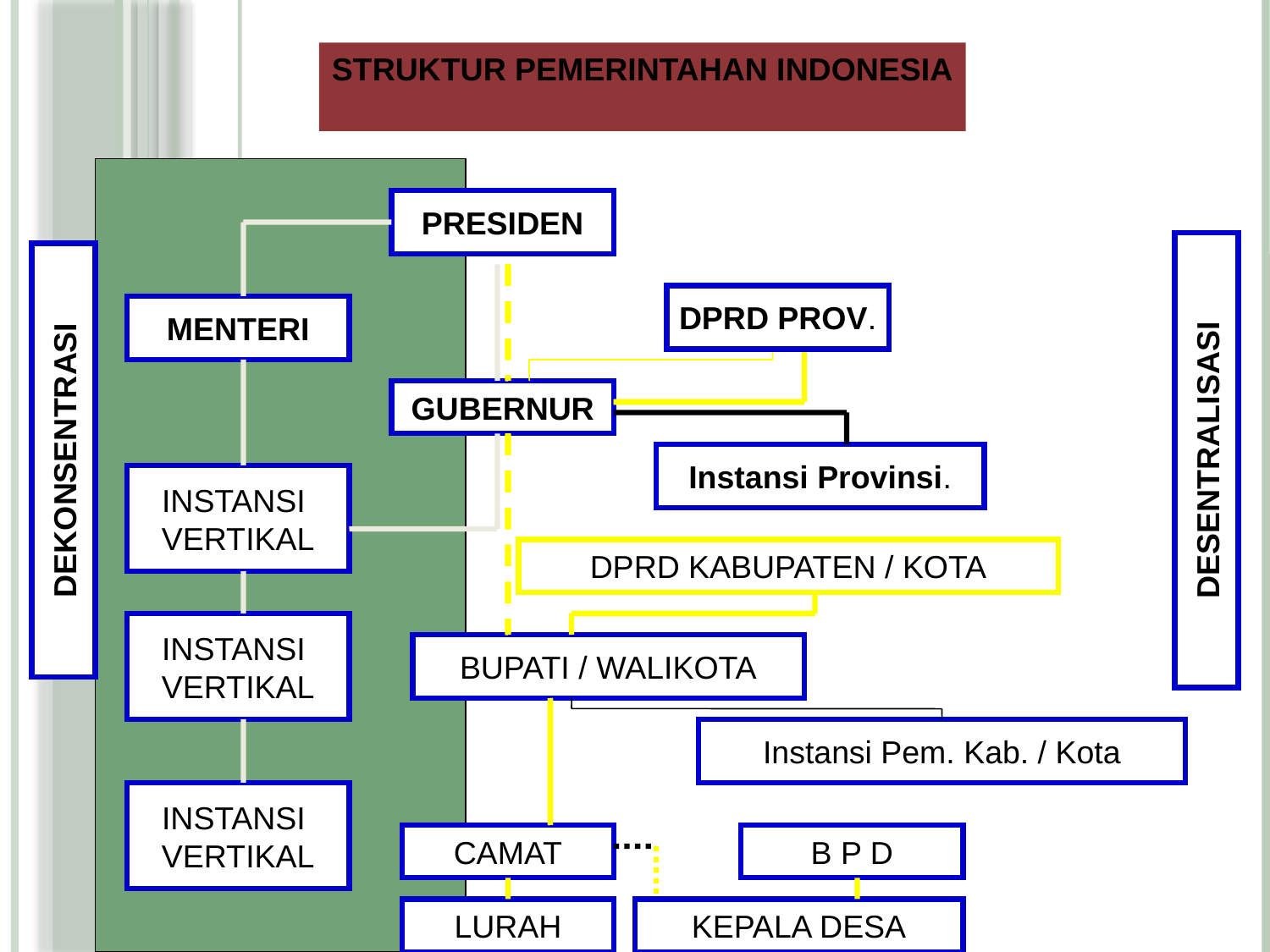

STRUKTUR PEMERINTAHAN INDONESIA

PRESIDEN

DPRD PROV.
DPRD PROV.
DPRD PROV.
DPRD PROV.
DPRD PROV.
DPRD PROV.
DPRD PROV.
MENTERI

GUBERNUR

DEKONSENTRASI
DESENTRALISASI

Instansi Provinsi.
INSTANSI
VERTIKAL

DPRD KABUPATEN / KOTA
DPRD KABUPATEN / KOTA
DPRD KABUPATEN / KOTA
DPRD KABUPATEN / KOTA

INSTANSI
VERTIKAL

BUPATI / WALIKOTA

Instansi Pem. Kab. / Kota
INSTANSI
VERTIKAL
CAMAT
B P D

LURAH
KEPALA DESA